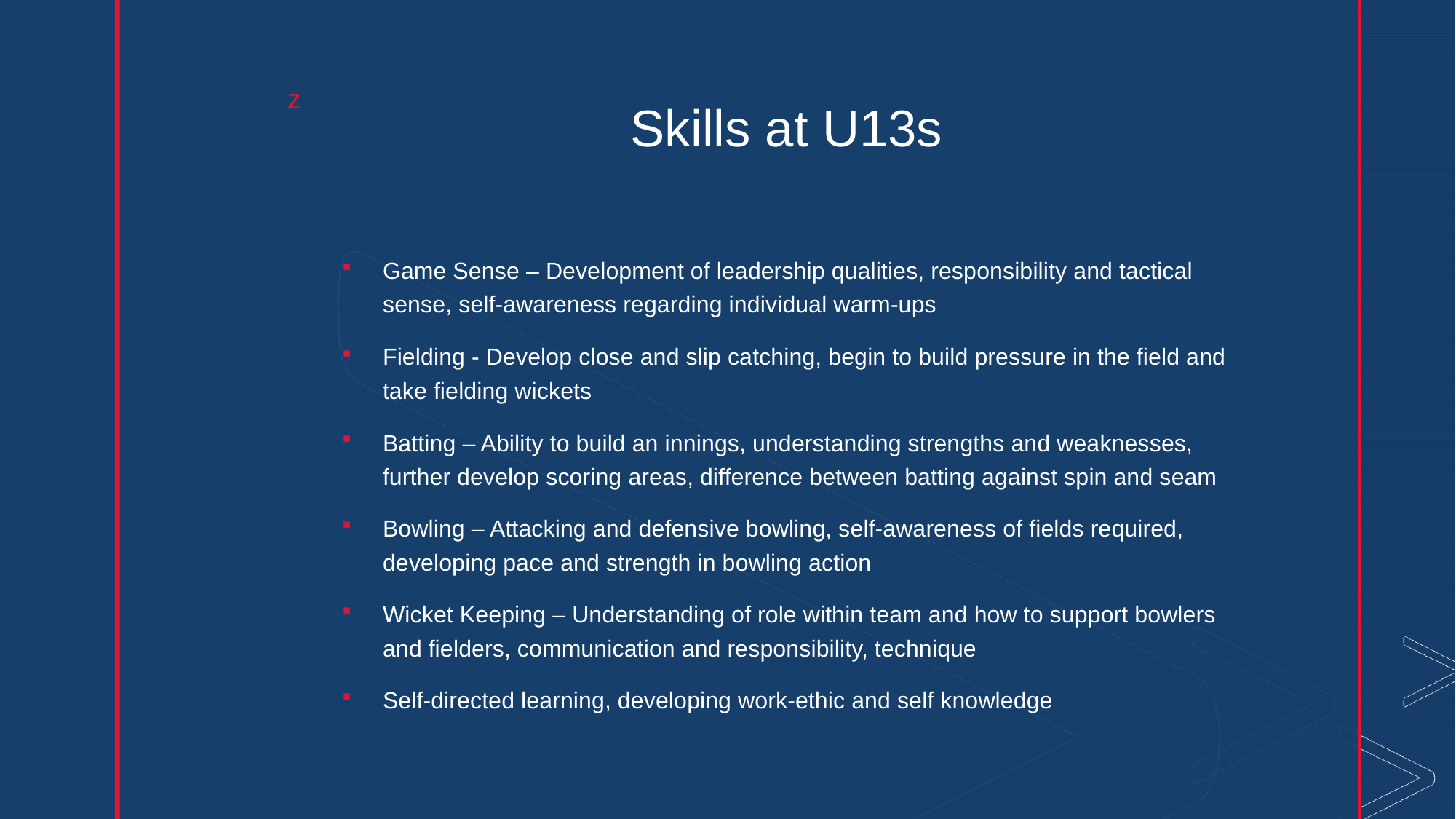

# Skills at U13s
Game Sense – Development of leadership qualities, responsibility and tactical sense, self-awareness regarding individual warm-ups
Fielding - Develop close and slip catching, begin to build pressure in the field and take fielding wickets
Batting – Ability to build an innings, understanding strengths and weaknesses, further develop scoring areas, difference between batting against spin and seam
Bowling – Attacking and defensive bowling, self-awareness of fields required, developing pace and strength in bowling action
Wicket Keeping – Understanding of role within team and how to support bowlers and fielders, communication and responsibility, technique
Self-directed learning, developing work-ethic and self knowledge